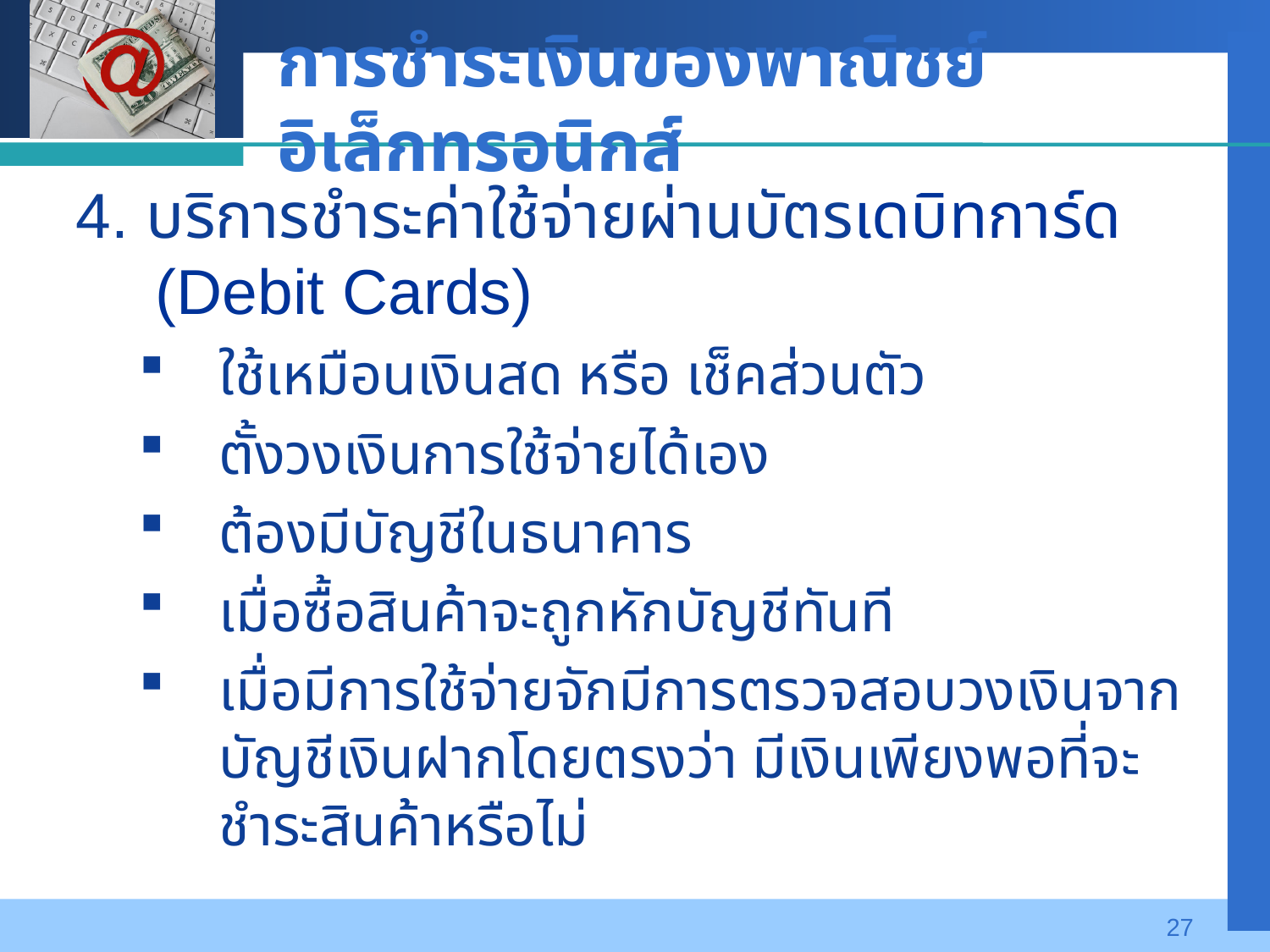

# การชำระเงินของพาณิชย์อิเล็กทรอนิกส์
4. บริการชำระค่าใช้จ่ายผ่านบัตรเดบิทการ์ด (Debit Cards)
ใช้เหมือนเงินสด หรือ เช็คส่วนตัว
ตั้งวงเงินการใช้จ่ายได้เอง
ต้องมีบัญชีในธนาคาร
เมื่อซื้อสินค้าจะถูกหักบัญชีทันที
เมื่อมีการใช้จ่ายจักมีการตรวจสอบวงเงินจากบัญชีเงินฝากโดยตรงว่า มีเงินเพียงพอที่จะชำระสินค้าหรือไม่

27